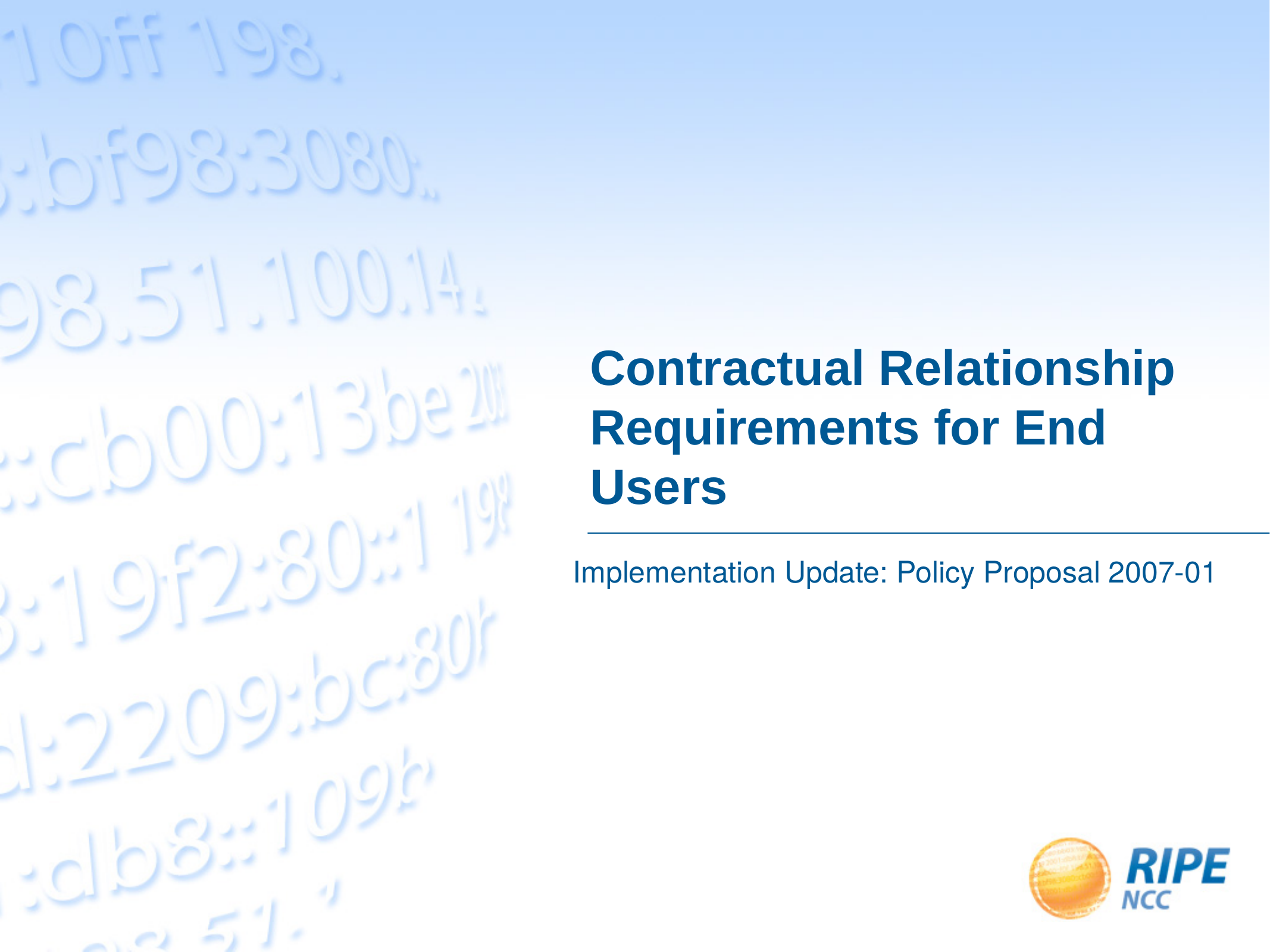

# Contractual Relationship Requirements for End Users
Implementation Update: Policy Proposal 2007-01